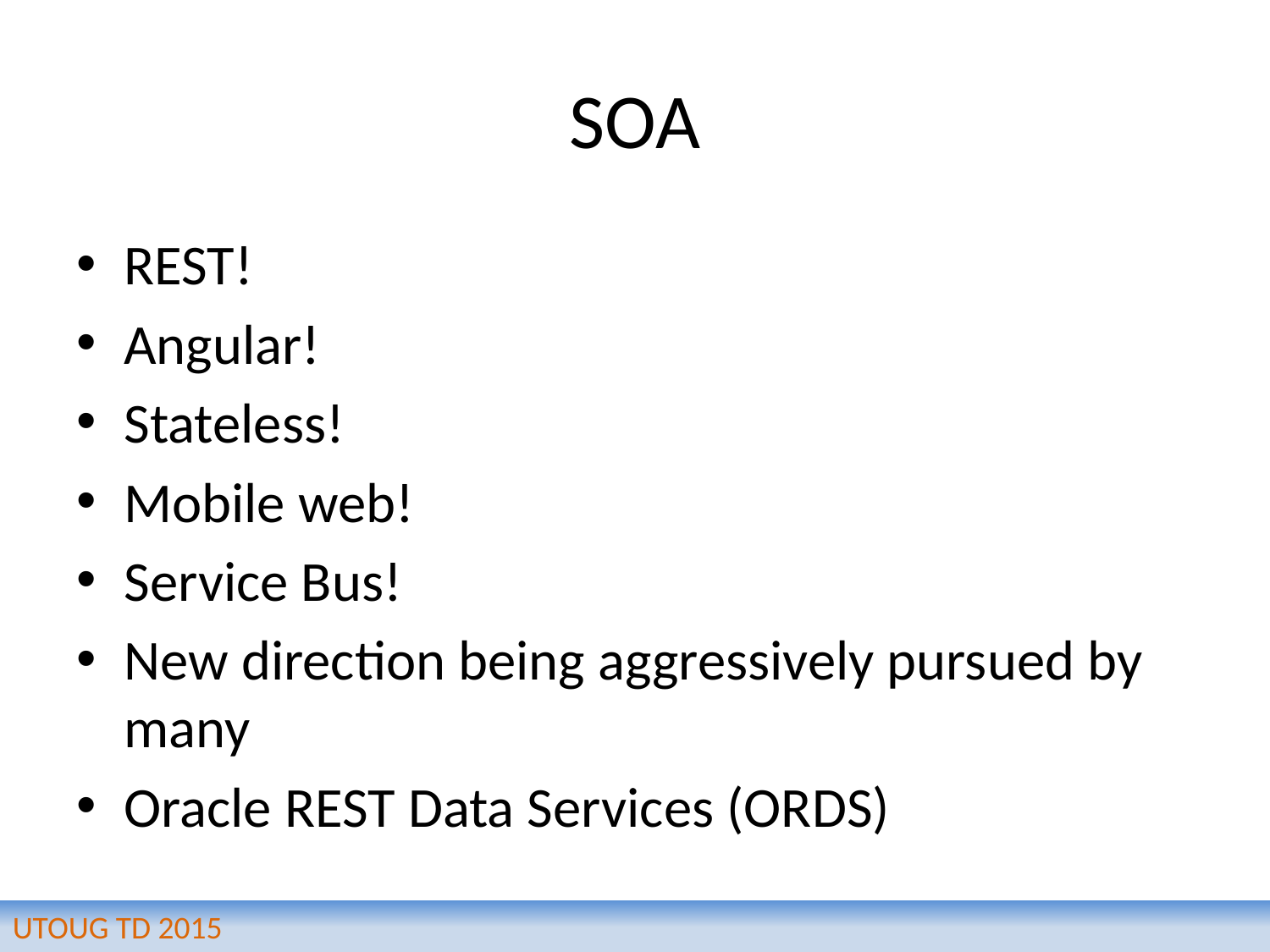

# SOA
REST!
Angular!
Stateless!
Mobile web!
Service Bus!
New direction being aggressively pursued by many
Oracle REST Data Services (ORDS)